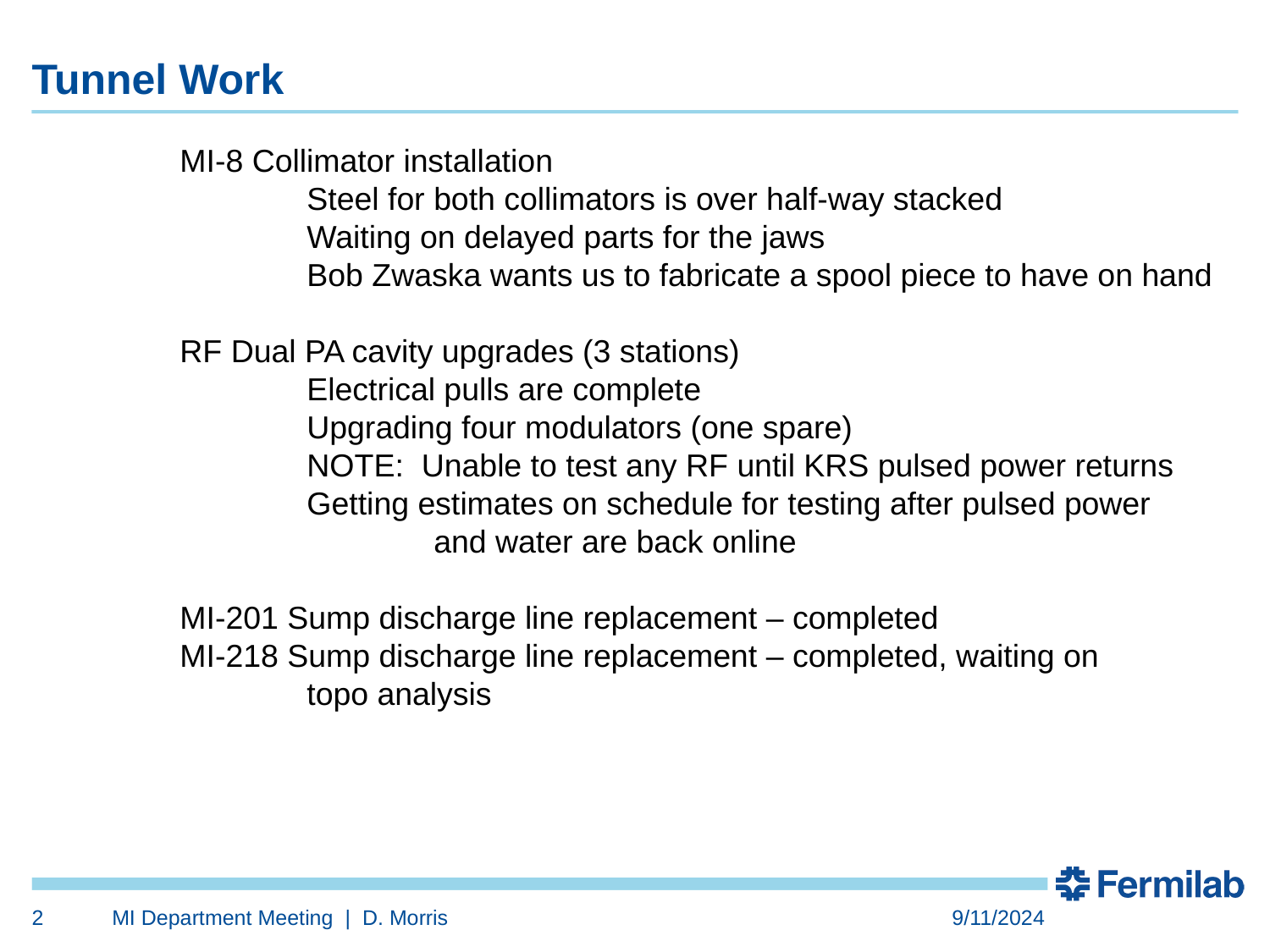

Tunnel Work

	MI-8 Collimator installation
		Steel for both collimators is over half-way stacked
		Waiting on delayed parts for the jaws
		Bob Zwaska wants us to fabricate a spool piece to have on hand

	RF Dual PA cavity upgrades (3 stations)
		Electrical pulls are complete
		Upgrading four modulators (one spare)
		NOTE:  Unable to test any RF until KRS pulsed power returns
		Getting estimates on schedule for testing after pulsed power
			and water are back online

	MI-201 Sump discharge line replacement – completed
	MI-218 Sump discharge line replacement – completed, waiting on
		topo analysis

2
MI Department Meeting  |  D. Morris
9/11/2024